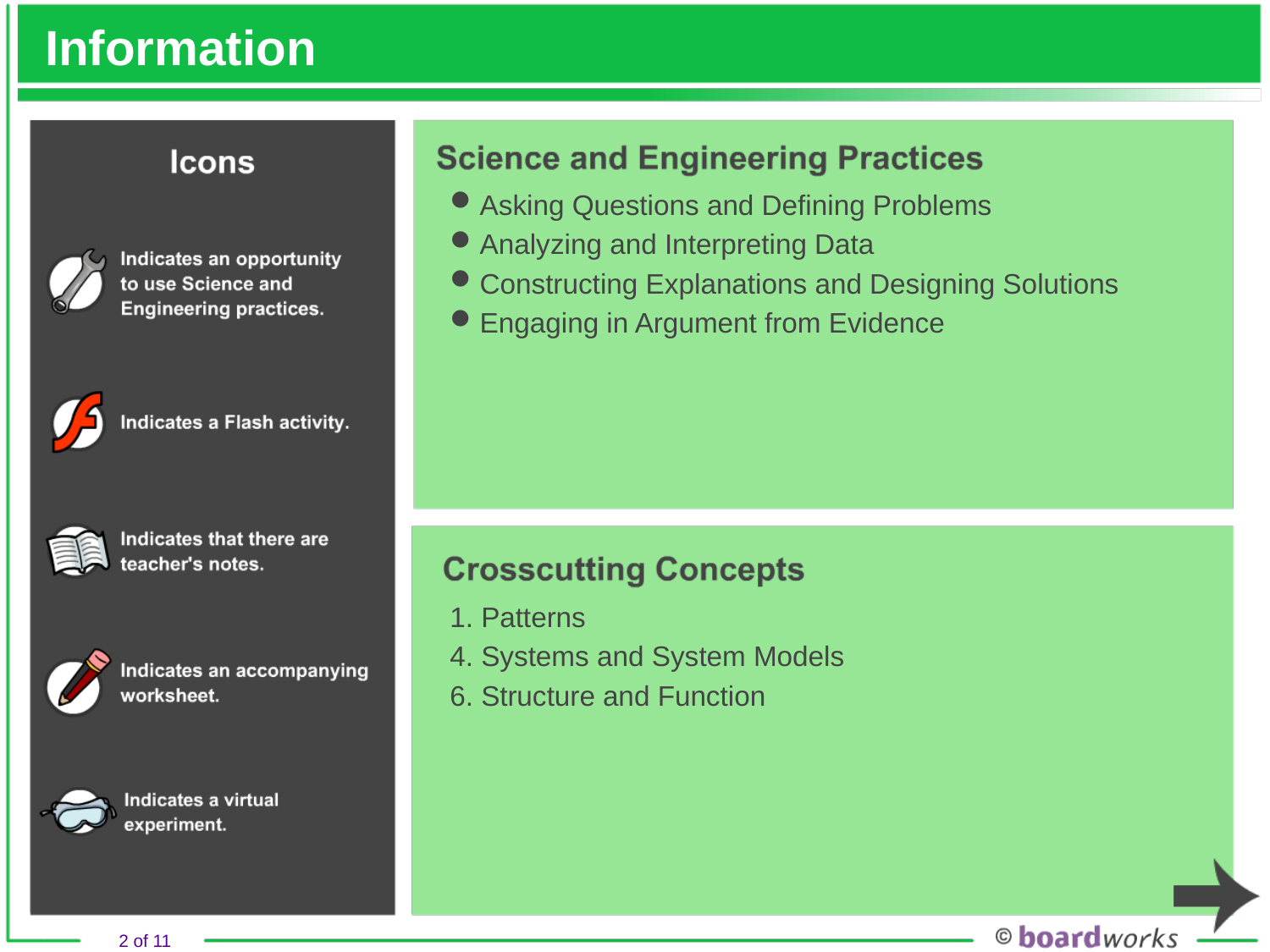

# Information
Asking Questions and Defining Problems
Analyzing and Interpreting Data
Constructing Explanations and Designing Solutions
Engaging in Argument from Evidence
1. Patterns
4. Systems and System Models
6. Structure and Function